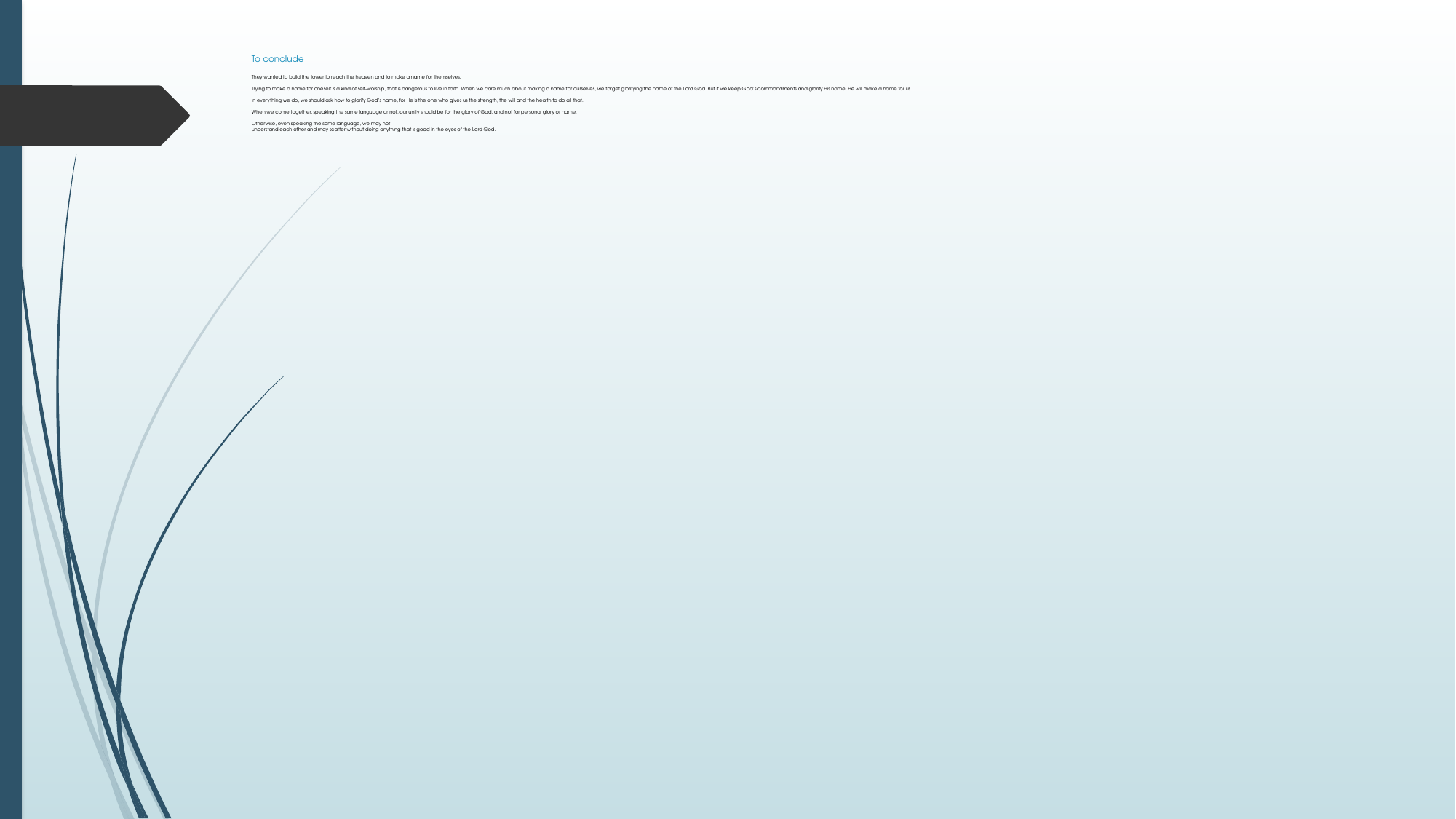

# To conclude They wanted to build the tower to reach the heaven and to make a name for themselves. Trying to make a name for oneself is a kind of self-worship, that is dangerous to live in faith. When we care much about making a name for ourselves, we forget glorifying the name of the Lord God. But if we keep God’s commandments and glorify His name, He will make a name for us. In everything we do, we should ask how to glorify God’s name, for He is the one who gives us the strength, the will and the health to do all that. When we come together, speaking the same language or not, our unity should be for the glory of God, and not for personal glory or name. Otherwise, even speaking the same language, we may not understand each other and may scatter without doing anything that is good in the eyes of the Lord God.